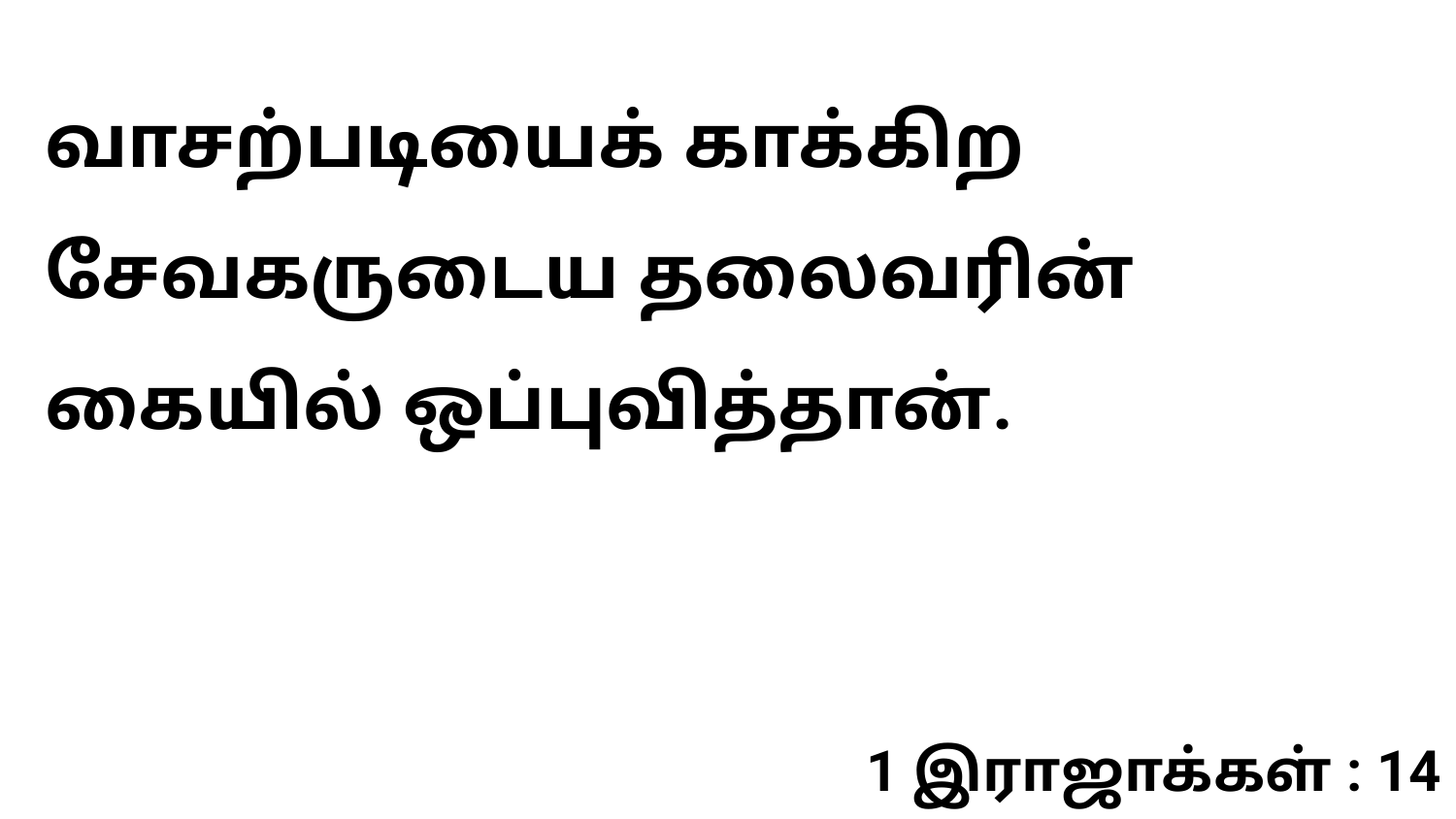

வாசற்படியைக் காக்கிற சேவகருடைய தலைவரின் கையில் ஒப்புவித்தான்.
1 இராஜாக்கள் : 14